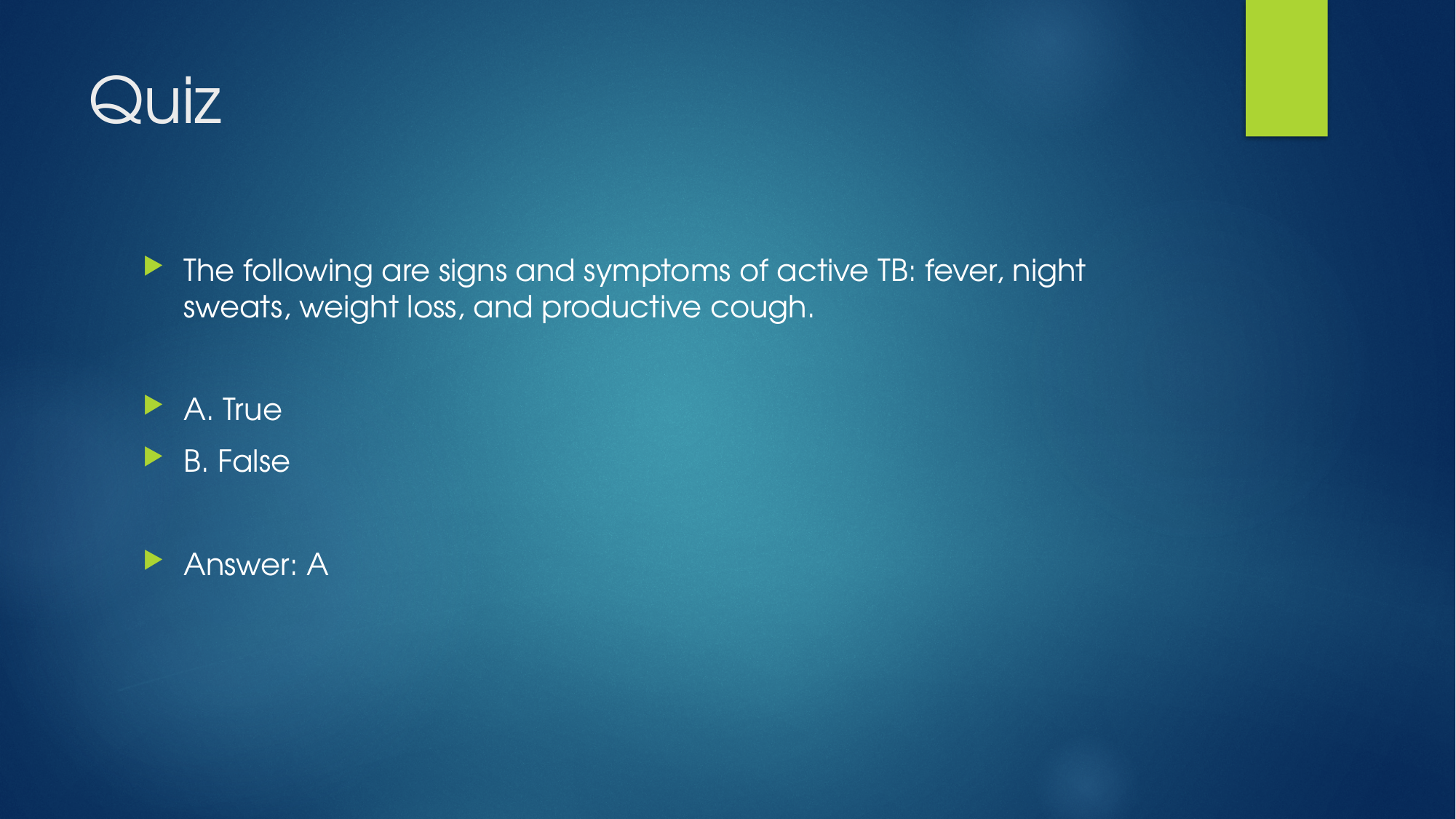

# Quiz
The following are signs and symptoms of active TB: fever, night sweats, weight loss, and productive cough.

A. True
B. False

Answer: A